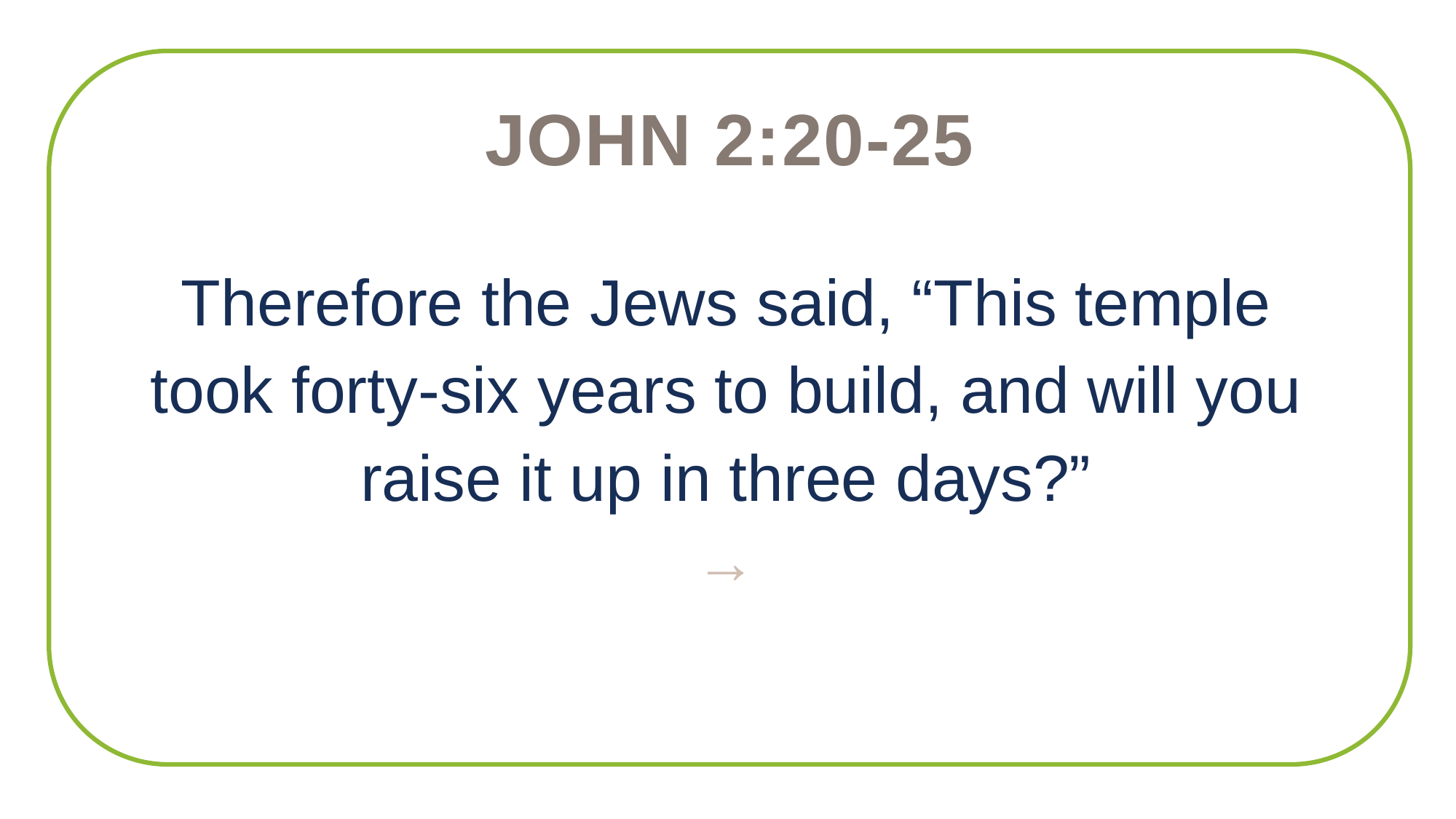

John 2:20-25
Therefore the Jews said, “This temple took forty-six years to build, and will you raise it up in three days?”
→